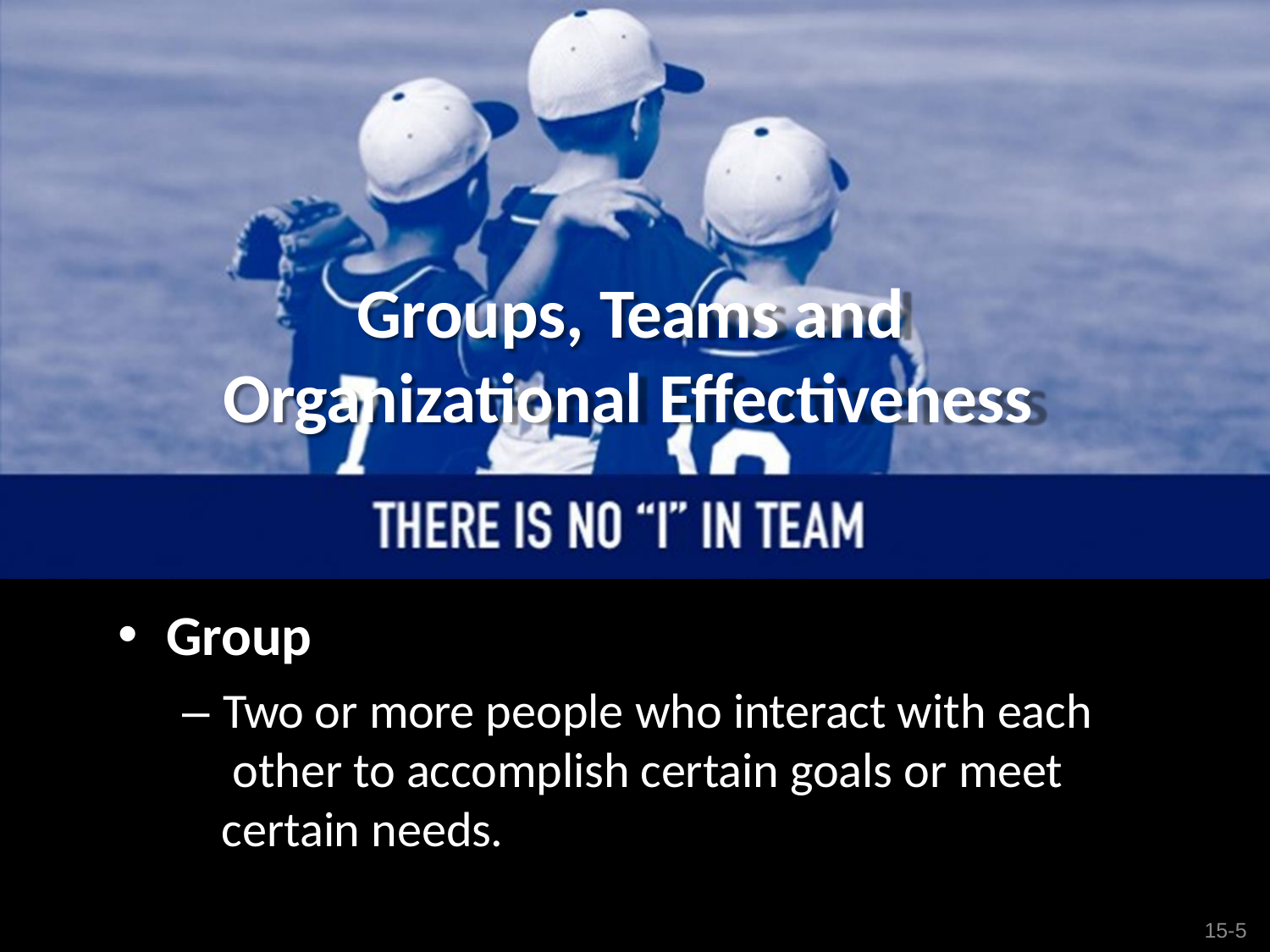

# Groups, Teams and  Organizational Effectiveness
Group
– Two or more people who interact with each  other to accomplish certain goals or meet  certain needs.
15-5